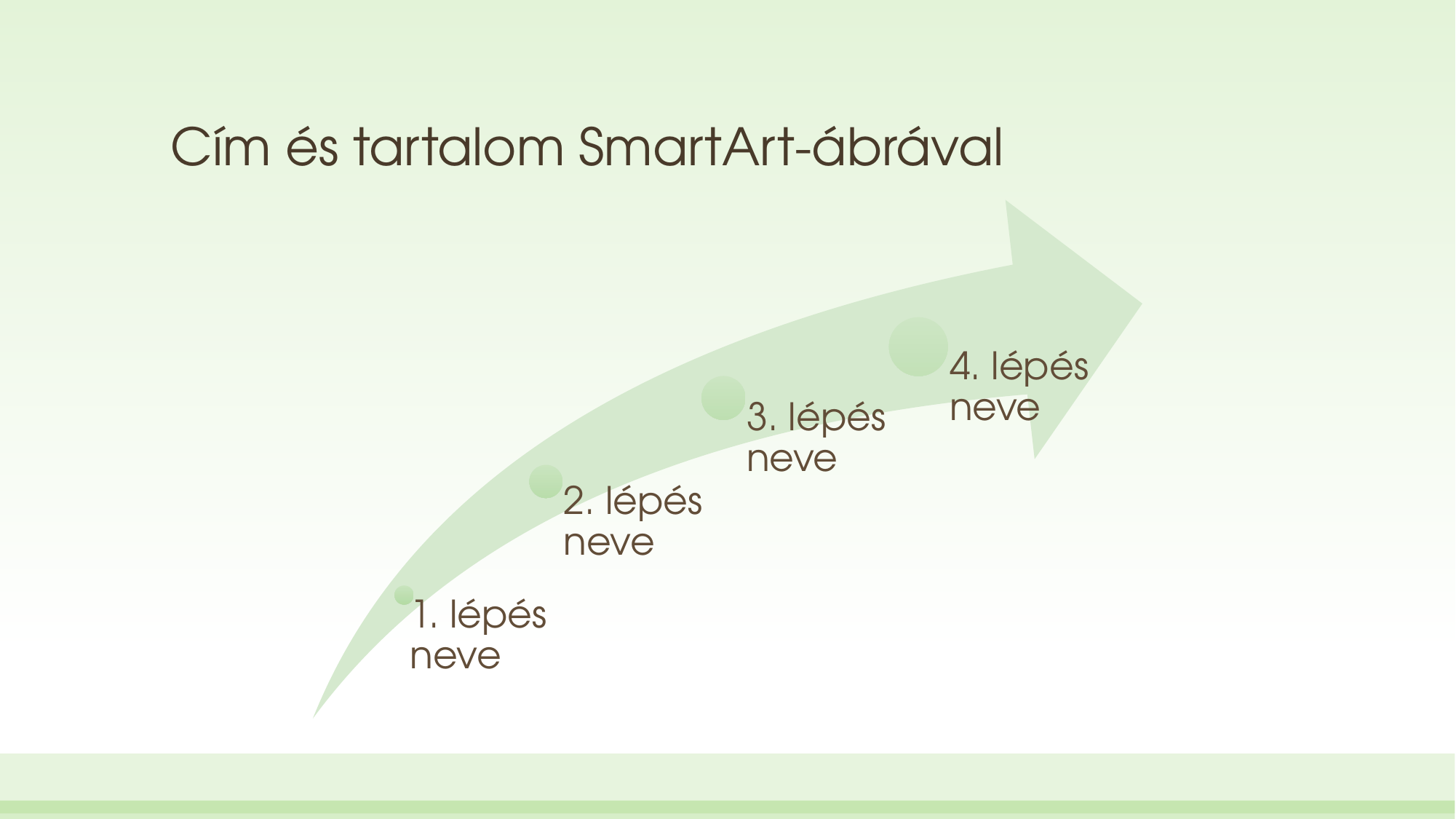

# Cím és tartalom SmartArt-ábrával
1. lépés neve
2. lépés neve
3. lépés neve
4. lépés neve